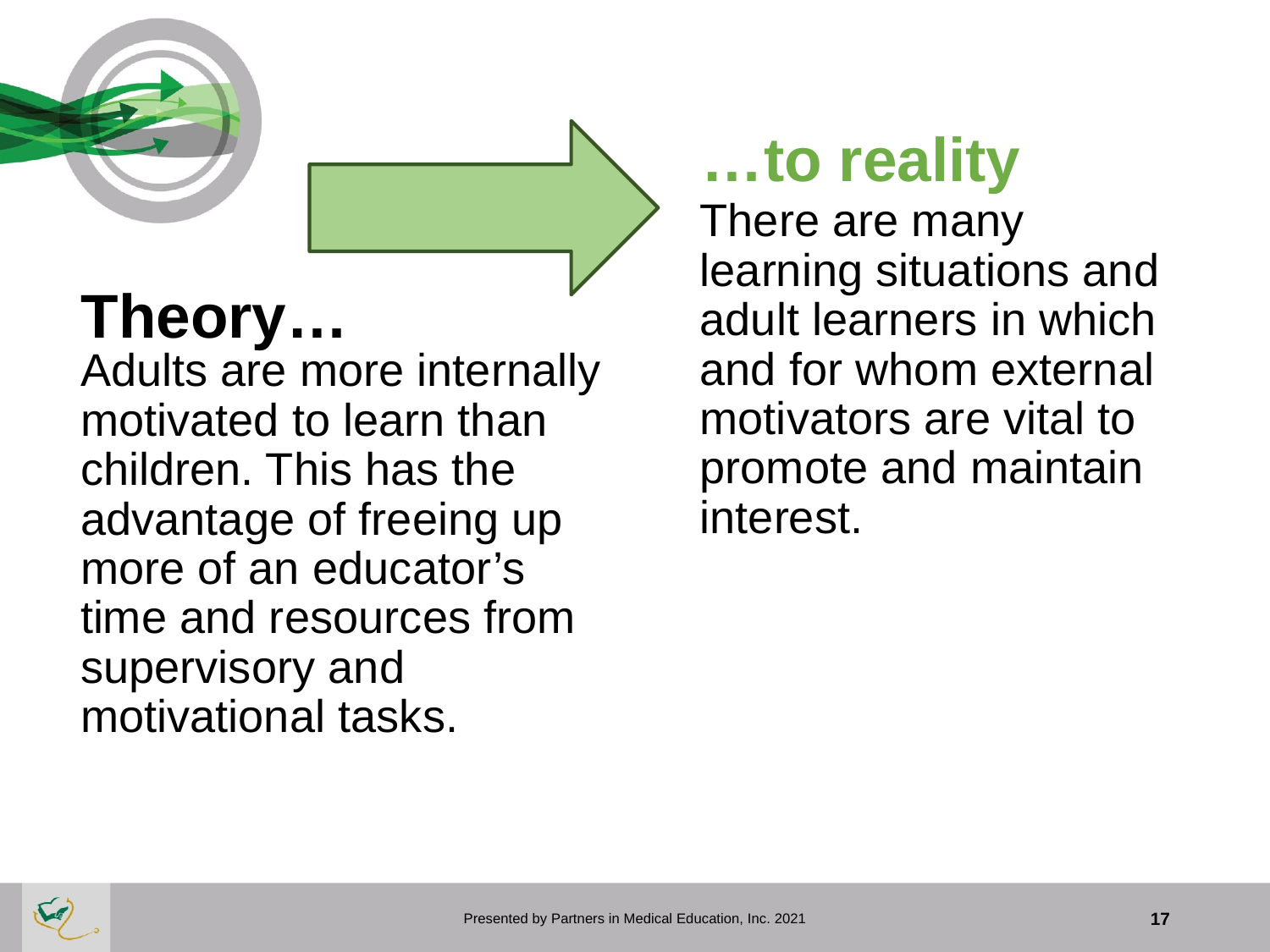

…to reality

There are many learning situations and adult learners in which and for whom external motivators are vital to promote and maintain interest.
# Theory…
Adults are more internally motivated to learn than children. This has the advantage of freeing up more of an educator’s time and resources from supervisory and motivational tasks.
Presented by Partners in Medical Education, Inc. 2021
17